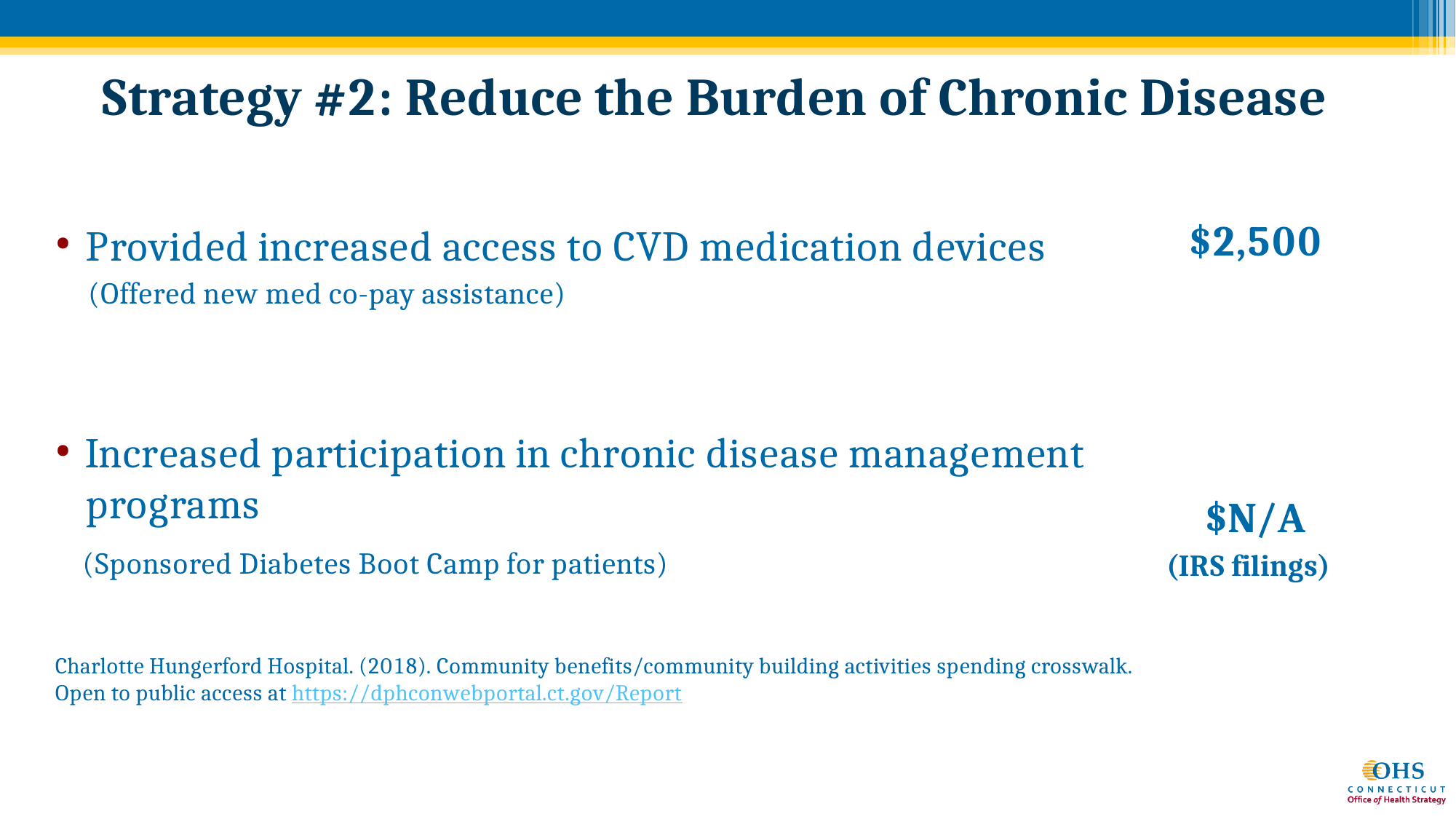

# Strategy #2: Reduce the Burden of Chronic Disease

Provided increased access to CVD medication devices
     (Offered new med co-pay assistance)

Increased participation in chronic disease management programs
   (Sponsored Diabetes Boot Camp for patients)

Charlotte Hungerford Hospital. (2018). Community benefits/community building activities spending crosswalk. Open to public access at https://dphconwebportal.ct.gov/Report

$2,500

$N/A
(IRS filings)